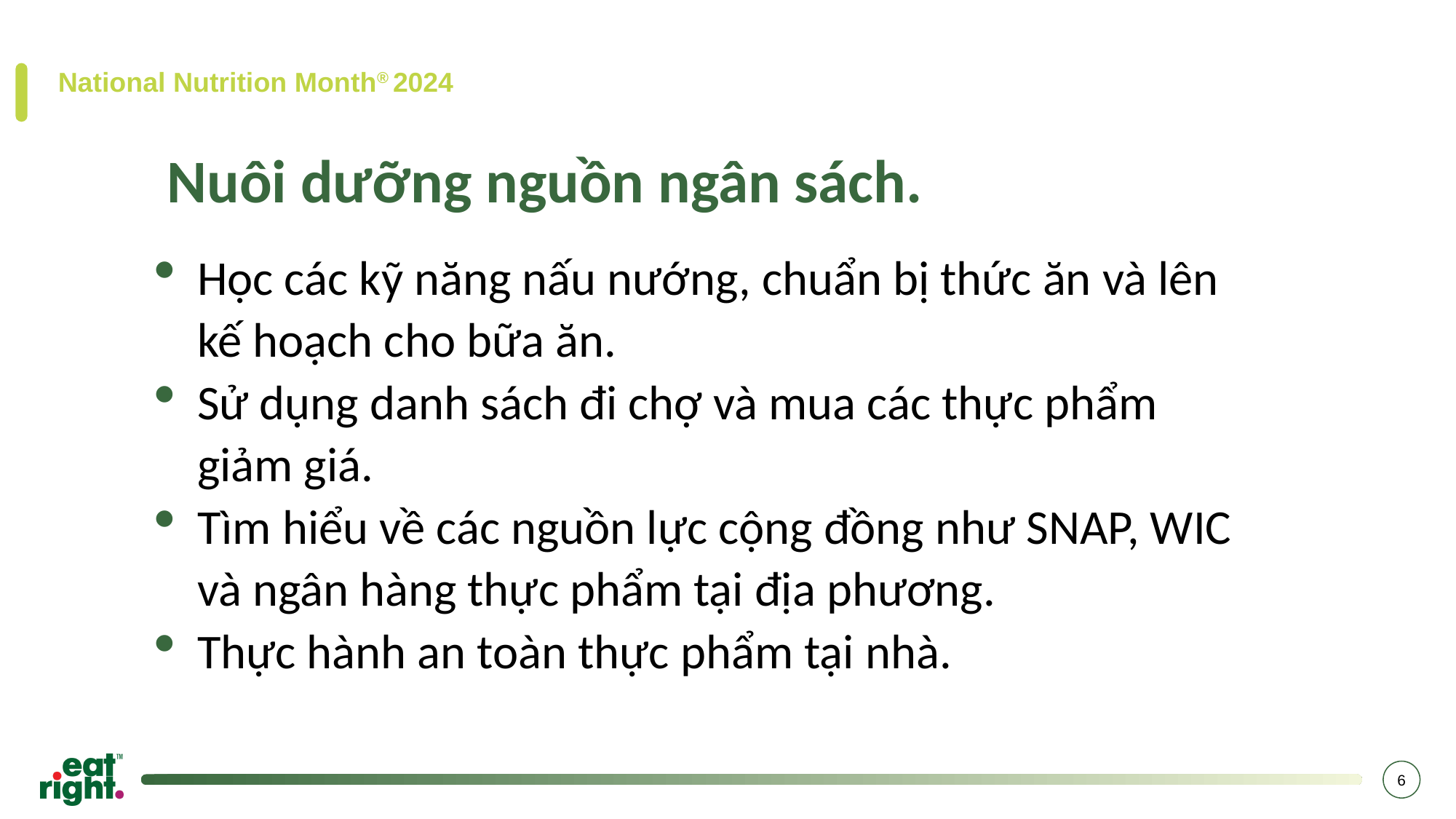

National Nutrition Month® 2024
Nuôi dưỡng nguồn ngân sách.
Học các kỹ năng nấu nướng, chuẩn bị thức ăn và lên kế hoạch cho bữa ăn.
Sử dụng danh sách đi chợ và mua các thực phẩm giảm giá.
Tìm hiểu về các nguồn lực cộng đồng như SNAP, WIC và ngân hàng thực phẩm tại địa phương.
Thực hành an toàn thực phẩm tại nhà.